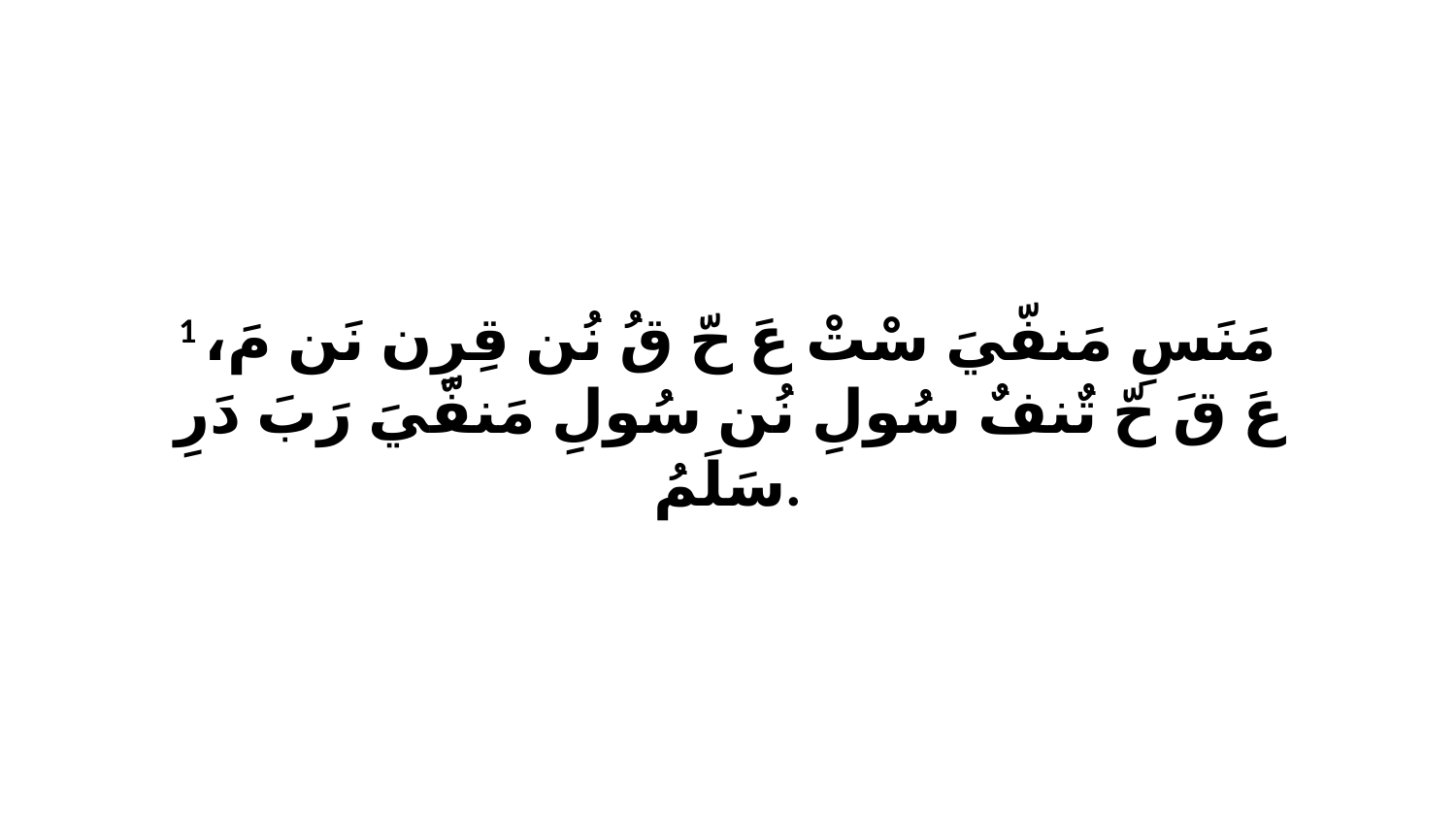

1 مَنَسِ مَنفّيَ سْتْ عَ حّ قُ نُن قِرِن نَن مَ، عَ قَ حّ تٌنفٌ سُولِ نُن سُولِ مَنفّيَ رَبَ دَرِ سَلَمُ.